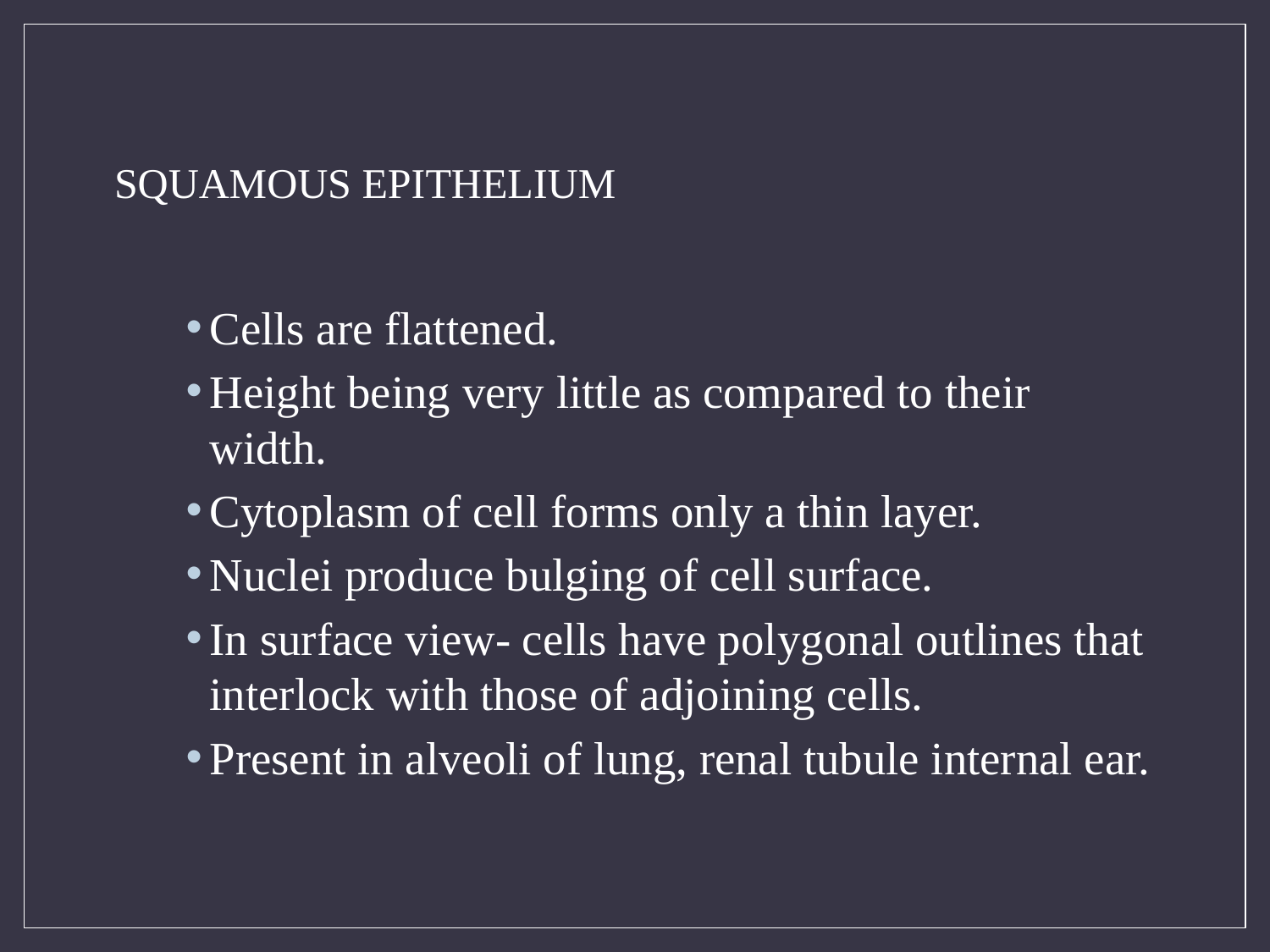

# SQUAMOUS EPITHELIUM
Cells are flattened.
Height being very little as compared to their width.
Cytoplasm of cell forms only a thin layer.
Nuclei produce bulging of cell surface.
In surface view- cells have polygonal outlines that interlock with those of adjoining cells.
Present in alveoli of lung, renal tubule internal ear.